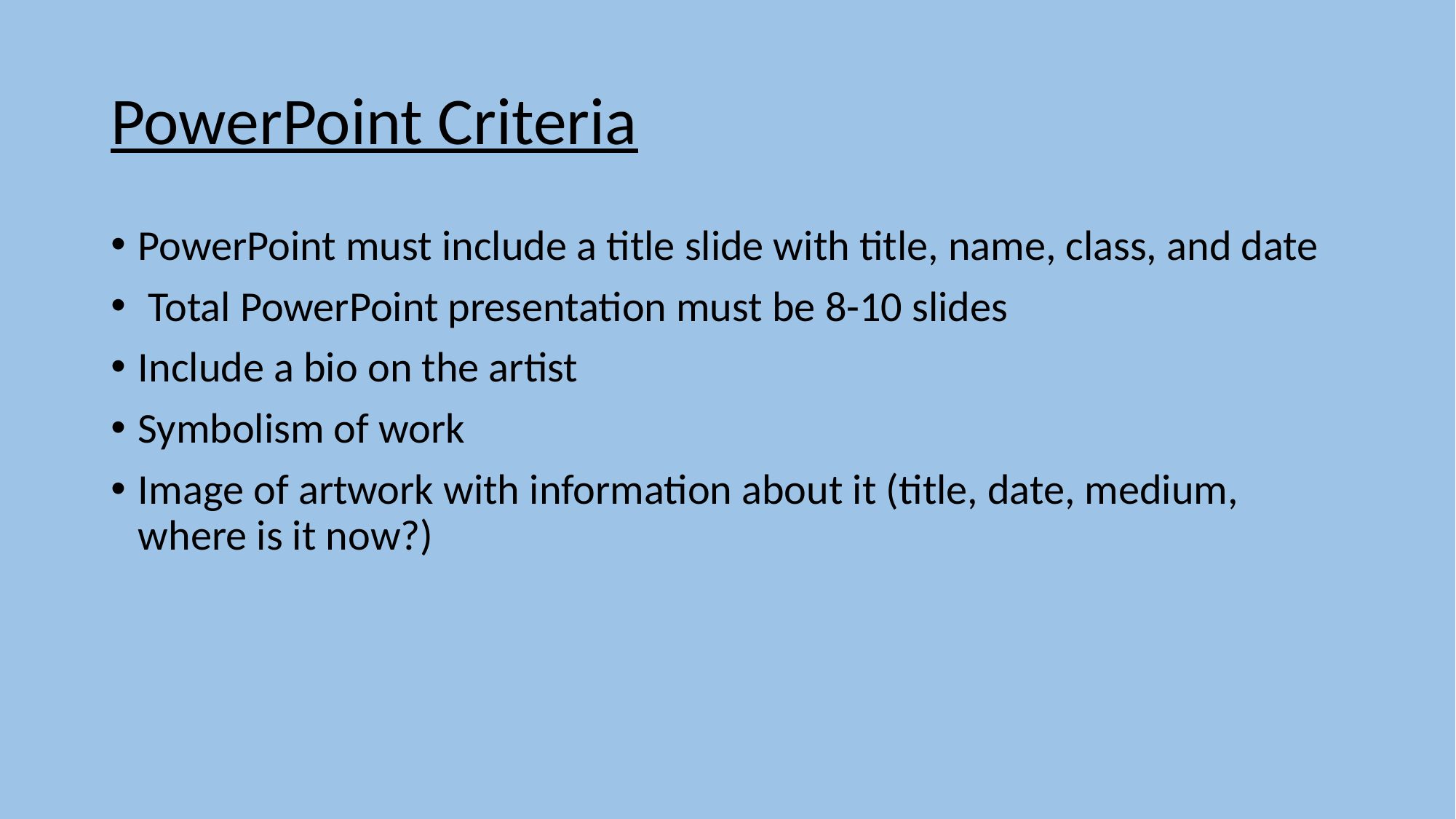

# PowerPoint Criteria
PowerPoint must include a title slide with title, name, class, and date
 Total PowerPoint presentation must be 8-10 slides
Include a bio on the artist
Symbolism of work
Image of artwork with information about it (title, date, medium, where is it now?)